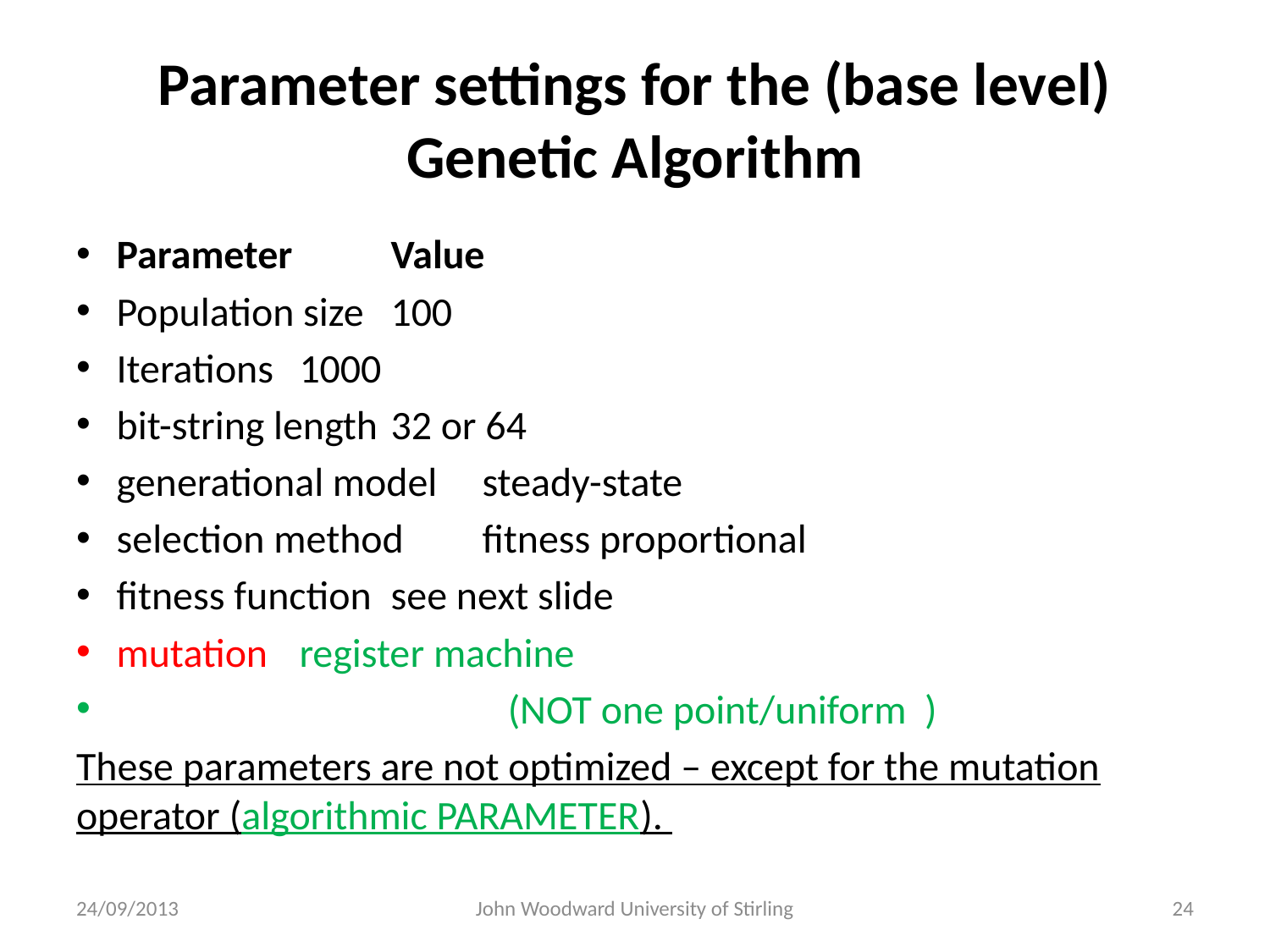

# Parameter settings for the (base level) Genetic Algorithm
Parameter 		Value
Population size 		100
Iterations 			1000
bit-string length 		32 or 64
generational model 	steady-state
selection method 	fitness proportional
fitness function		see next slide
mutation			register machine
                                           (NOT one point/uniform  )
These parameters are not optimized – except for the mutation operator (algorithmic PARAMETER).
24/09/2013
John Woodward University of Stirling
24